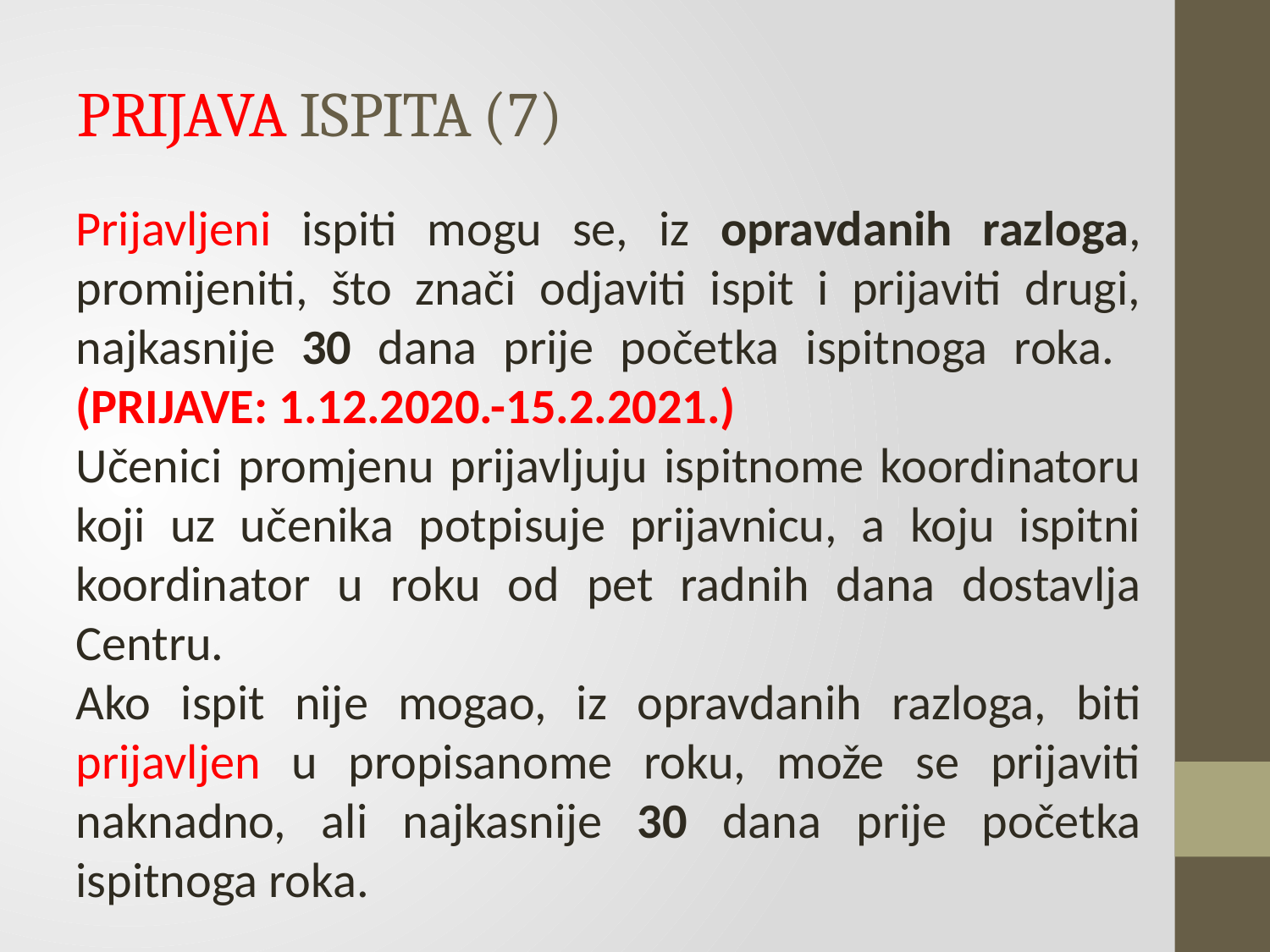

# PRIJAVA ISPITA (7)
Prijavljeni ispiti mogu se, iz opravdanih razloga, promijeniti, što znači odjaviti ispit i prijaviti drugi, najkasnije 30 dana prije početka ispitnoga roka.  (PRIJAVE: 1.12.2020.-15.2.2021.)
Učenici promjenu prijavljuju ispitnome koordinatoru koji uz učenika potpisuje prijavnicu, a koju ispitni koordinator u roku od pet radnih dana dostavlja Centru.
Ako ispit nije mogao, iz opravdanih razloga, biti prijavljen u propisanome roku, može se prijaviti naknadno, ali najkasnije 30 dana prije početka ispitnoga roka.